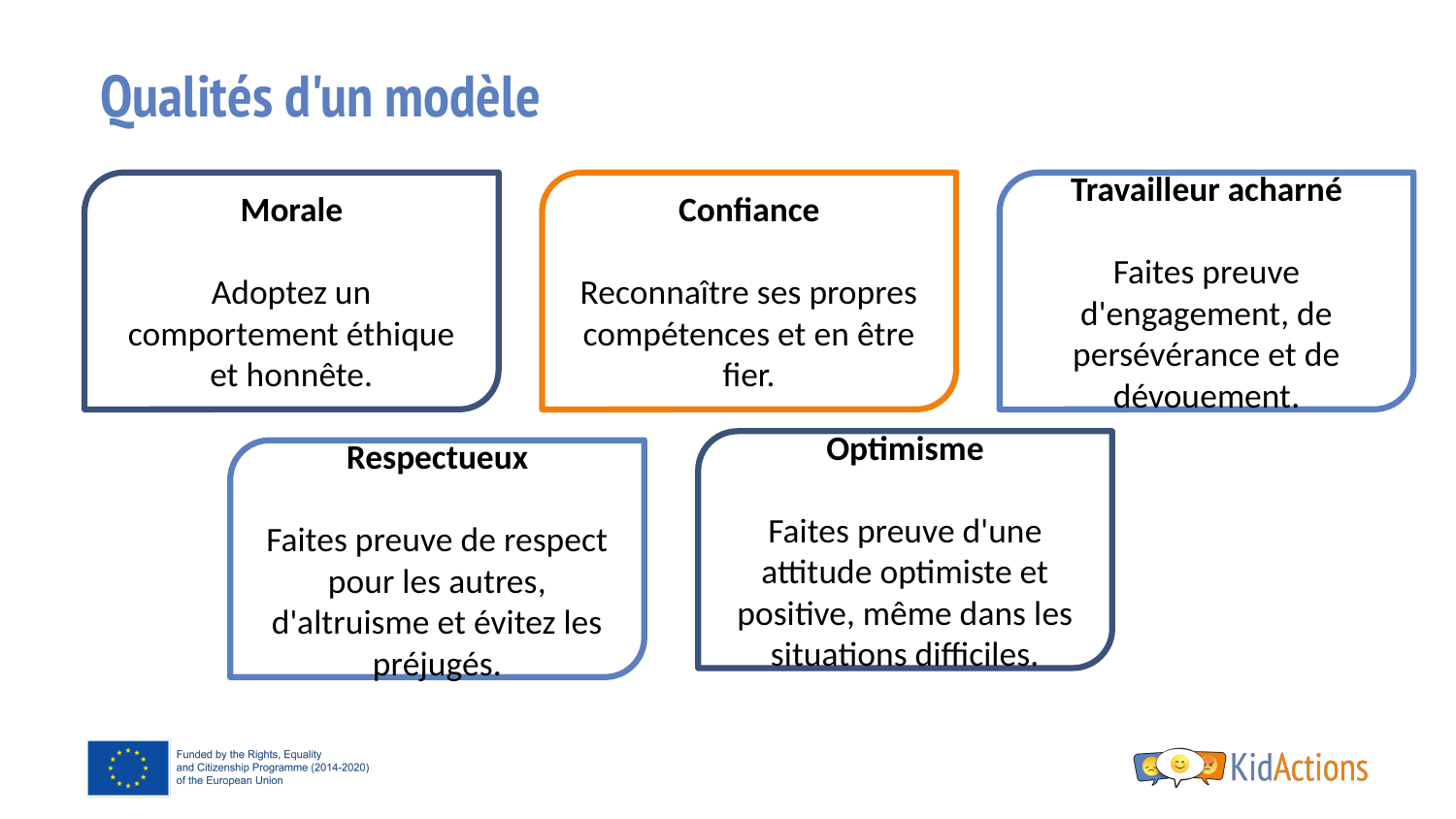

# Qualités d'un modèle
Morale

Adoptez un comportement éthique et honnête.
Confiance

Reconnaître ses propres compétences et en être fier.
Travailleur acharné

Faites preuve d'engagement, de persévérance et de dévouement.
Optimisme

Faites preuve d'une attitude optimiste et positive, même dans les situations difficiles.
Respectueux

Faites preuve de respect pour les autres, d'altruisme et évitez les préjugés.